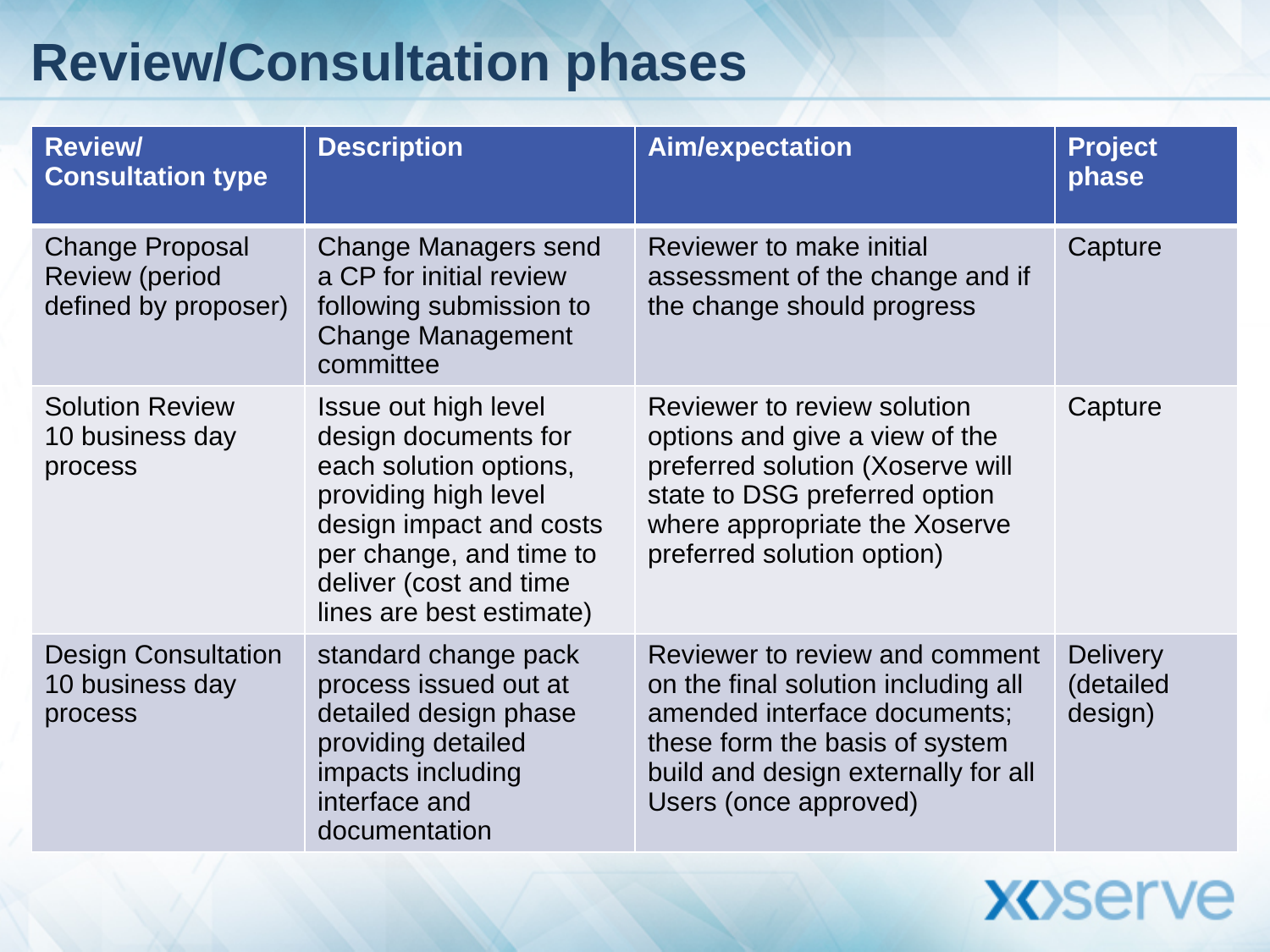

# Review/Consultation phases
| Review/Consultation type | Description | Aim/expectation | Project phase |
| --- | --- | --- | --- |
| Change Proposal Review (period defined by proposer) | Change Managers send a CP for initial review following submission to Change Management committee | Reviewer to make initial assessment of the change and if the change should progress | Capture |
| Solution Review 10 business day process | Issue out high level design documents for each solution options, providing high level design impact and costs per change, and time to deliver (cost and time lines are best estimate) | Reviewer to review solution options and give a view of the preferred solution (Xoserve will state to DSG preferred option where appropriate the Xoserve preferred solution option) | Capture |
| Design Consultation 10 business day process | standard change pack process issued out at detailed design phase providing detailed impacts including interface and documentation | Reviewer to review and comment on the final solution including all amended interface documents; these form the basis of system build and design externally for all Users (once approved) | Delivery (detailed design) |